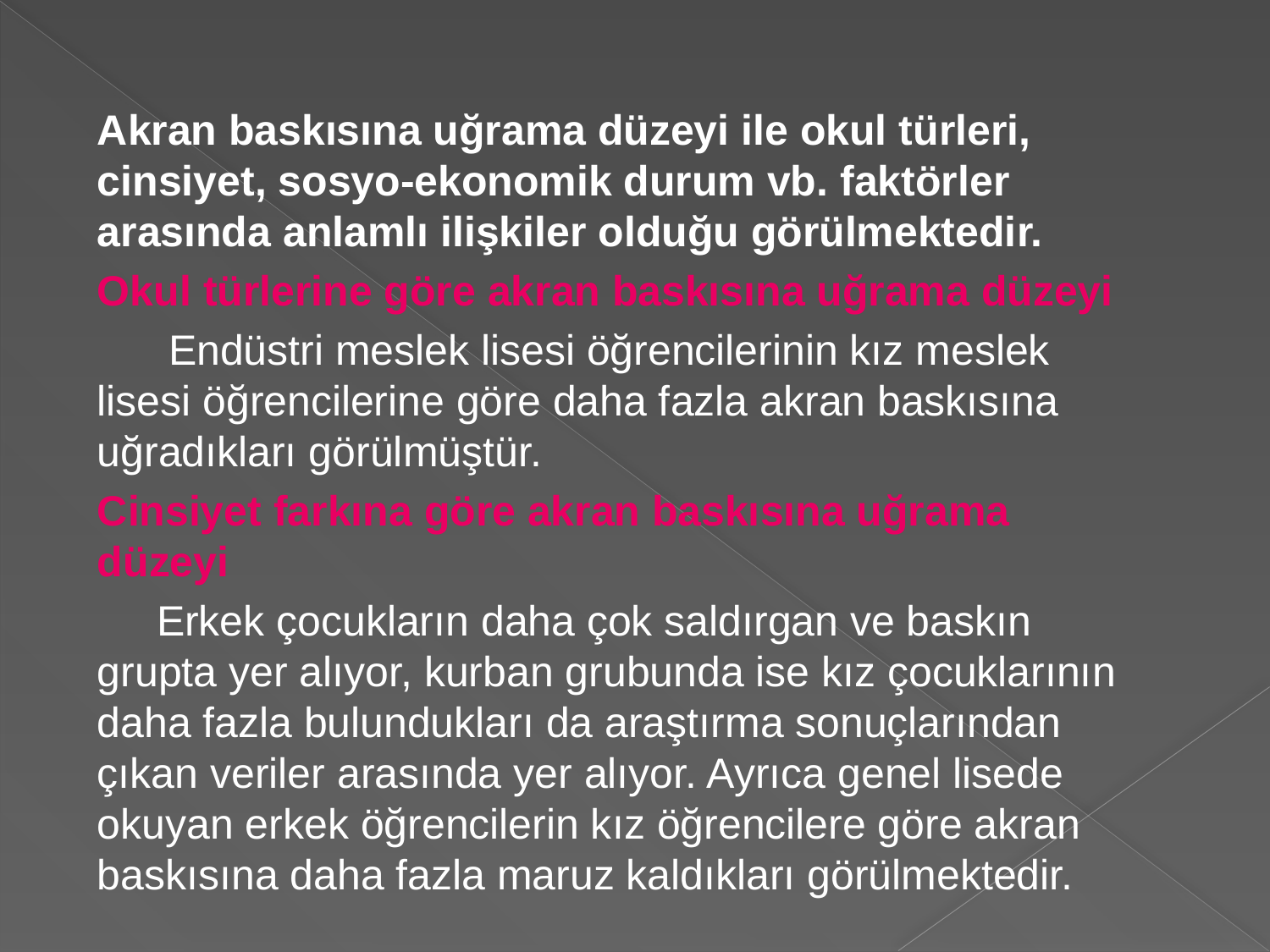

Akran baskısına uğrama düzeyi ile okul türleri, cinsiyet, sosyo-ekonomik durum vb. faktörler arasında anlamlı ilişkiler olduğu görülmektedir.
Okul türlerine göre akran baskısına uğrama düzeyi
      Endüstri meslek lisesi öğrencilerinin kız meslek lisesi öğrencilerine göre daha fazla akran baskısına uğradıkları görülmüştür.
Cinsiyet farkına göre akran baskısına uğrama düzeyi
     Erkek çocukların daha çok saldırgan ve baskın grupta yer alıyor, kurban grubunda ise kız çocuklarının daha fazla bulundukları da araştırma sonuçlarından çıkan veriler arasında yer alıyor. Ayrıca genel lisede okuyan erkek öğrencilerin kız öğrencilere göre akran baskısına daha fazla maruz kaldıkları görülmektedir.